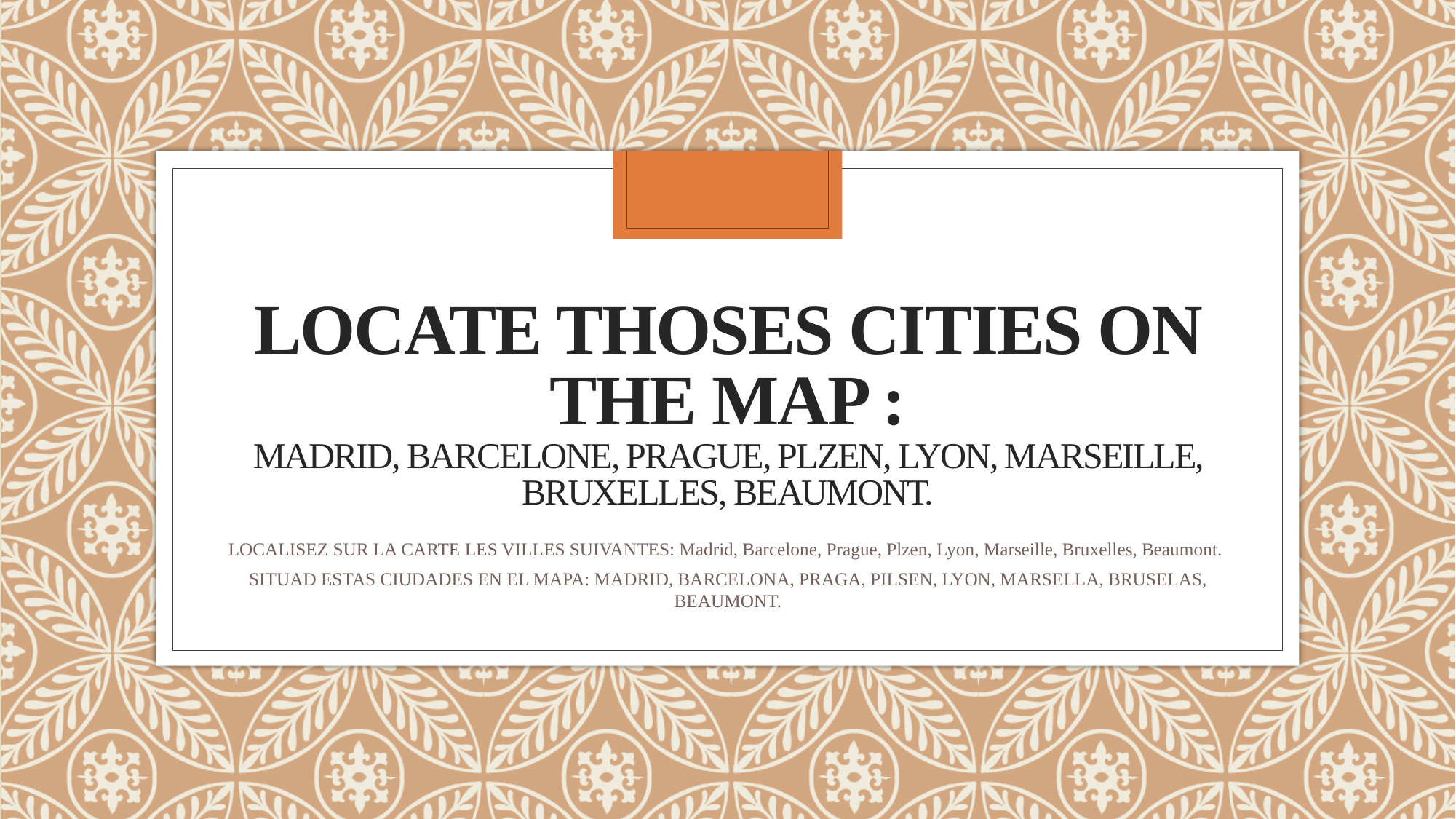

# LOCATE THOSES CITIES ON THE MAP : Madrid, barcelone, prague, pLZen, lyon, marseille, bruxelles, beaumont.
LOCALISEZ SUR LA CARTE LES VILLES SUIVANTES: Madrid, Barcelone, Prague, Plzen, Lyon, Marseille, Bruxelles, Beaumont.
SITUAD ESTAS CIUDADES EN EL MAPA: MADRID, BARCELONA, PRAGA, PILSEN, LYON, MARSELLA, BRUSELAS, BEAUMONT.